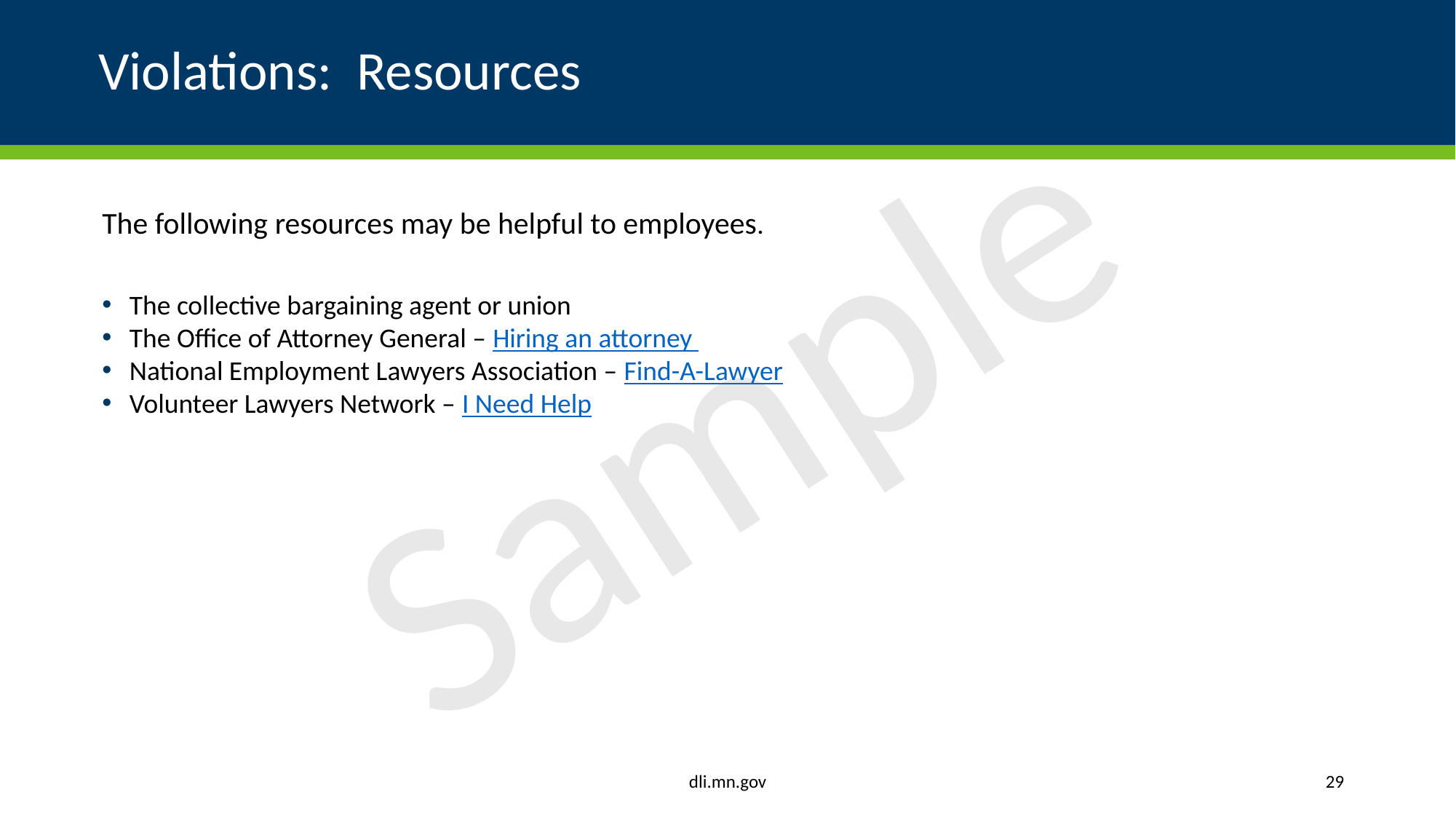

# Violations:  Resources

The following resources may be helpful to employees.

The collective bargaining agent or union
The Office of Attorney General – Hiring an attorney
National Employment Lawyers Association – Find-A-Lawyer
Volunteer Lawyers Network – I Need Help
dli.mn.gov
29